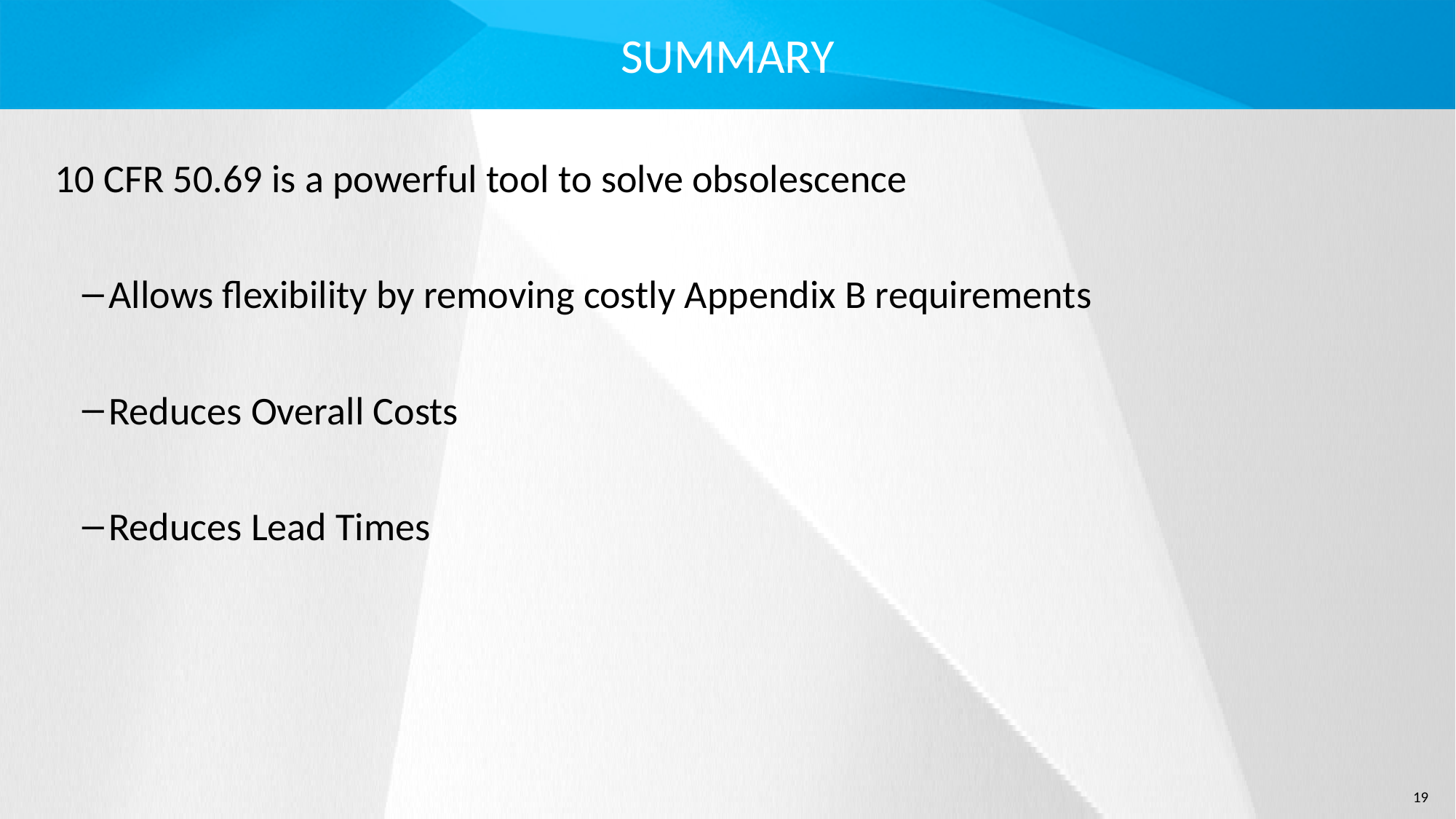

# SUMMARY
10 CFR 50.69 is a powerful tool to solve obsolescence

Allows flexibility by removing costly Appendix B requirements

Reduces Overall Costs

Reduces Lead Times

19